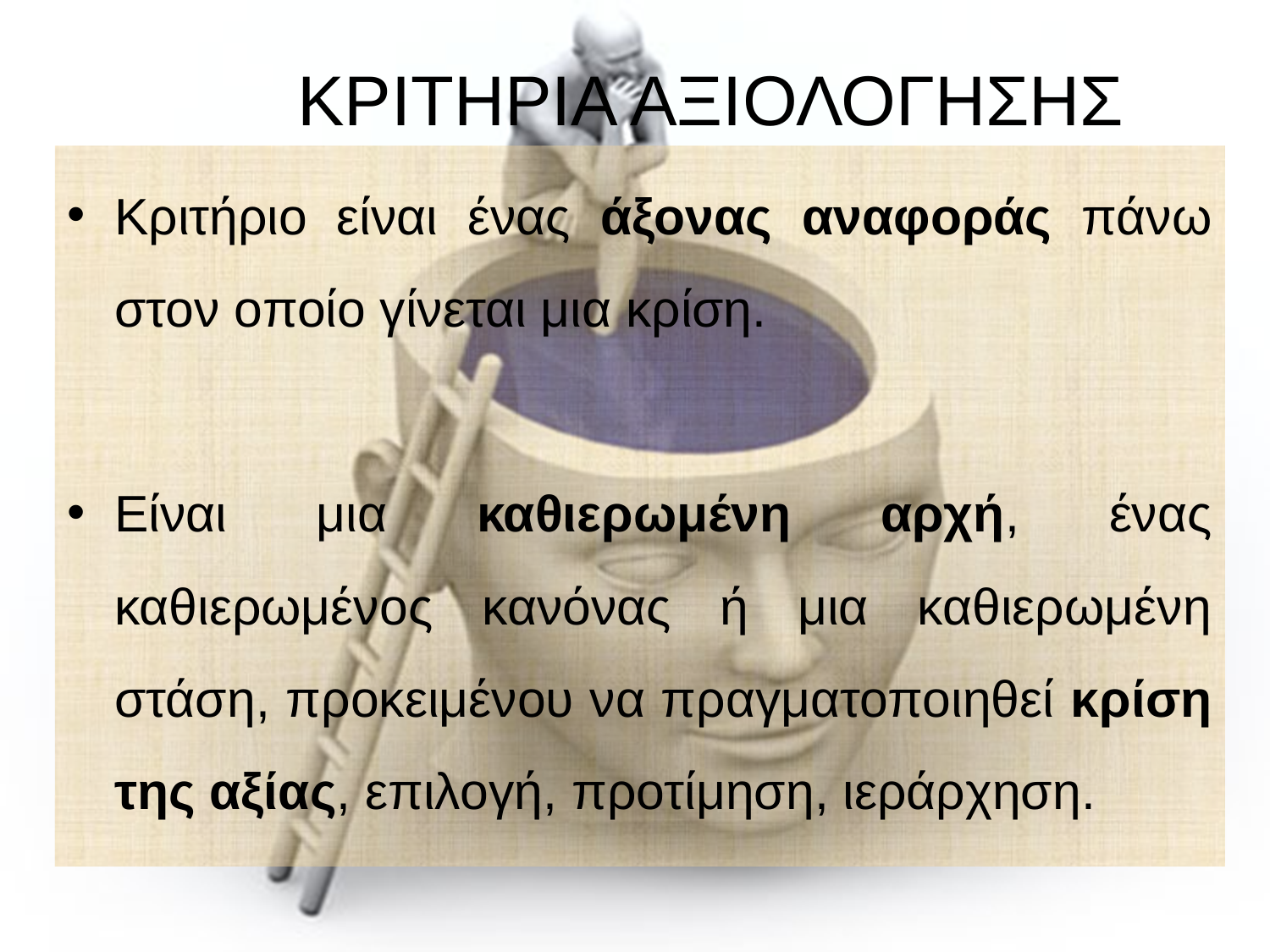

# ΚΡΙΤΗΡΙΑ ΑΞΙΟΛΟΓΗΣΗΣ
Κριτήριο είναι ένας άξονας αναφοράς πάνω στον οποίο γίνεται μια κρίση.

Είναι μια καθιερωμένη αρχή, ένας καθιερωμένος κανόνας ή μια καθιερωμένη στάση, προκειμένου να πραγματοποιηθεί κρίση της αξίας, επιλογή, προτίμηση, ιεράρχηση.